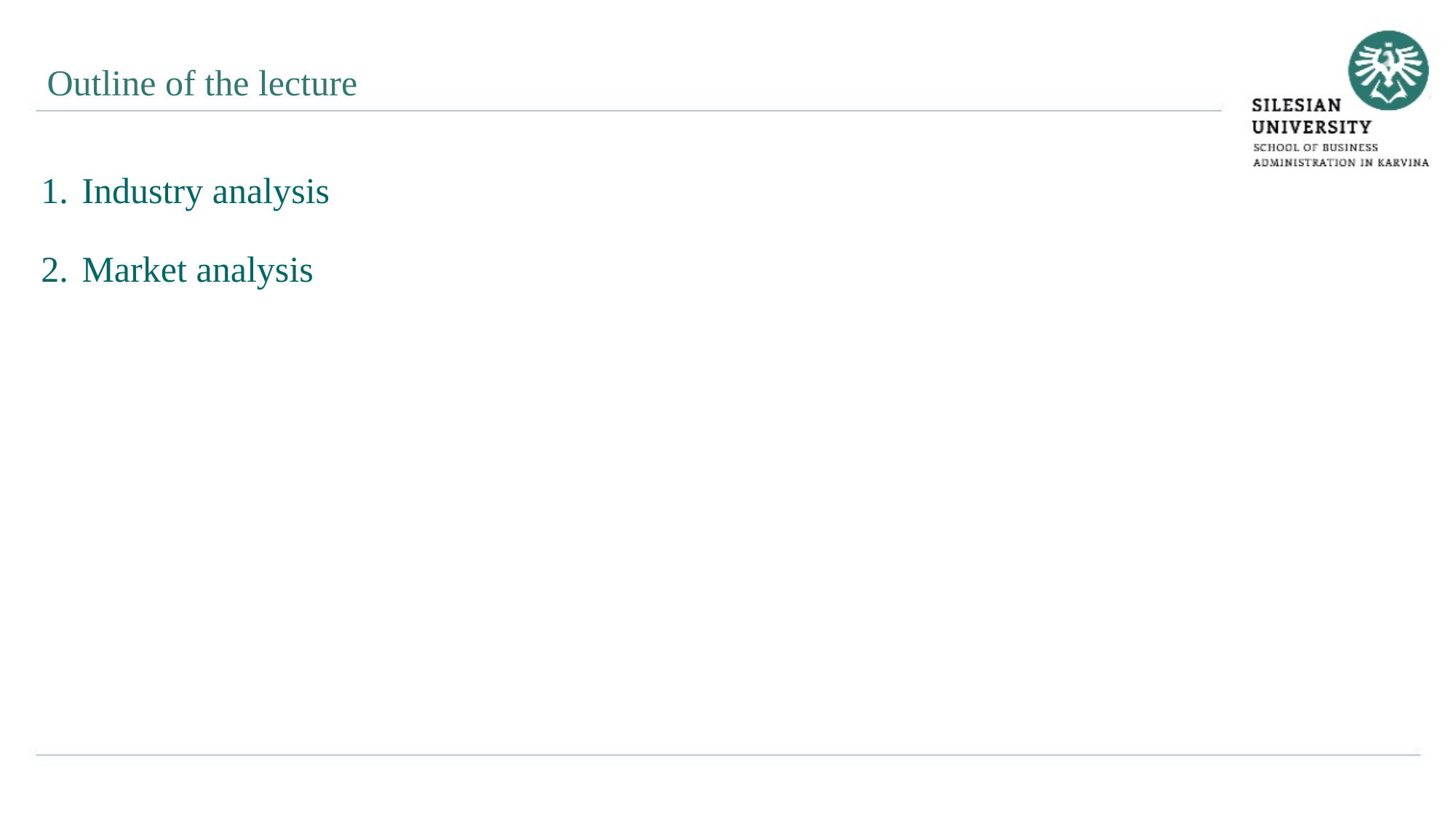

Outline of the lecture
Industry analysis

Market analysis